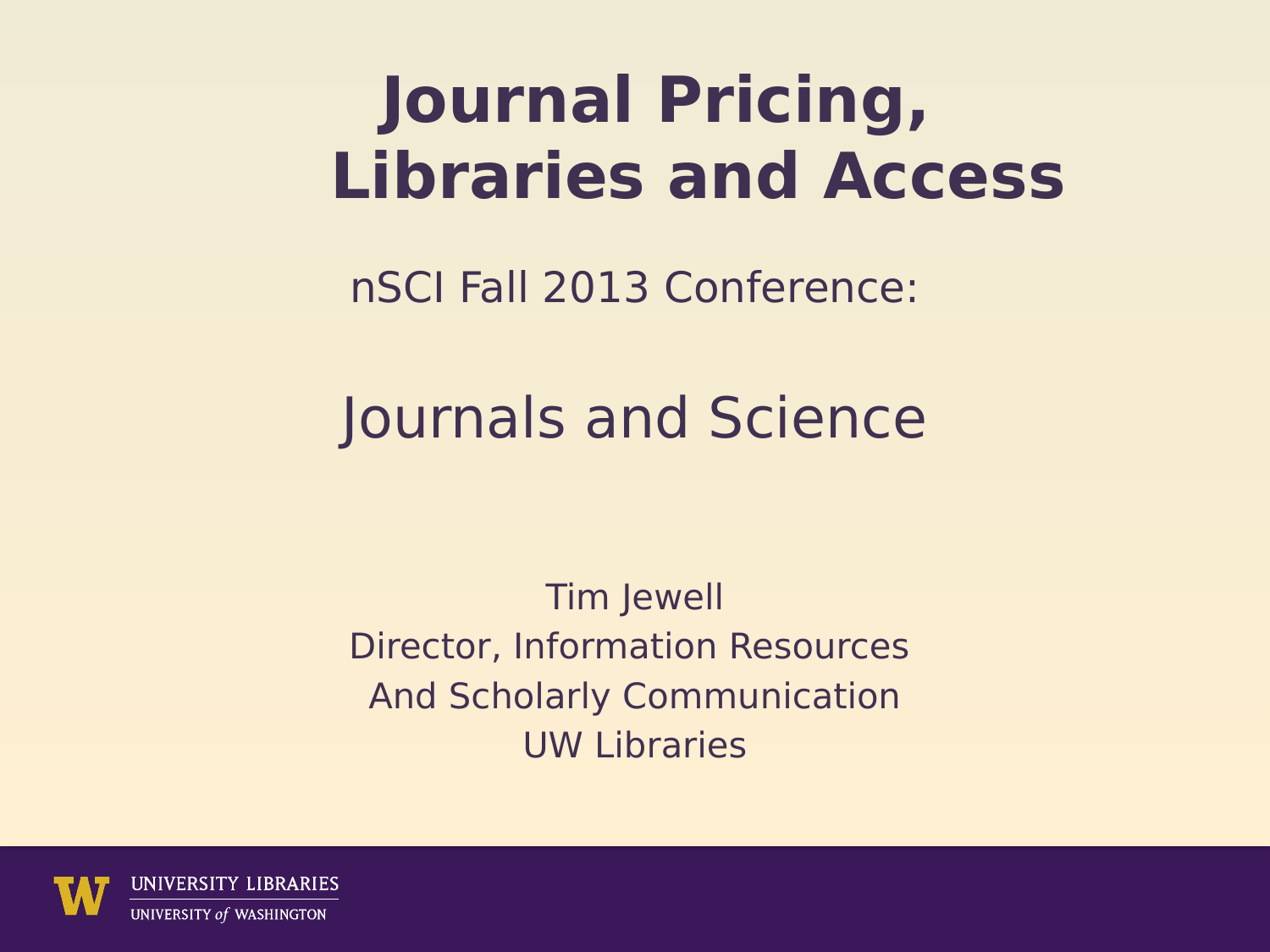

# Journal Pricing, 			Libraries and Access
nSCI Fall 2013 Conference:

Journals and Science

Tim Jewell
Director, Information Resources
And Scholarly Communication
UW Libraries